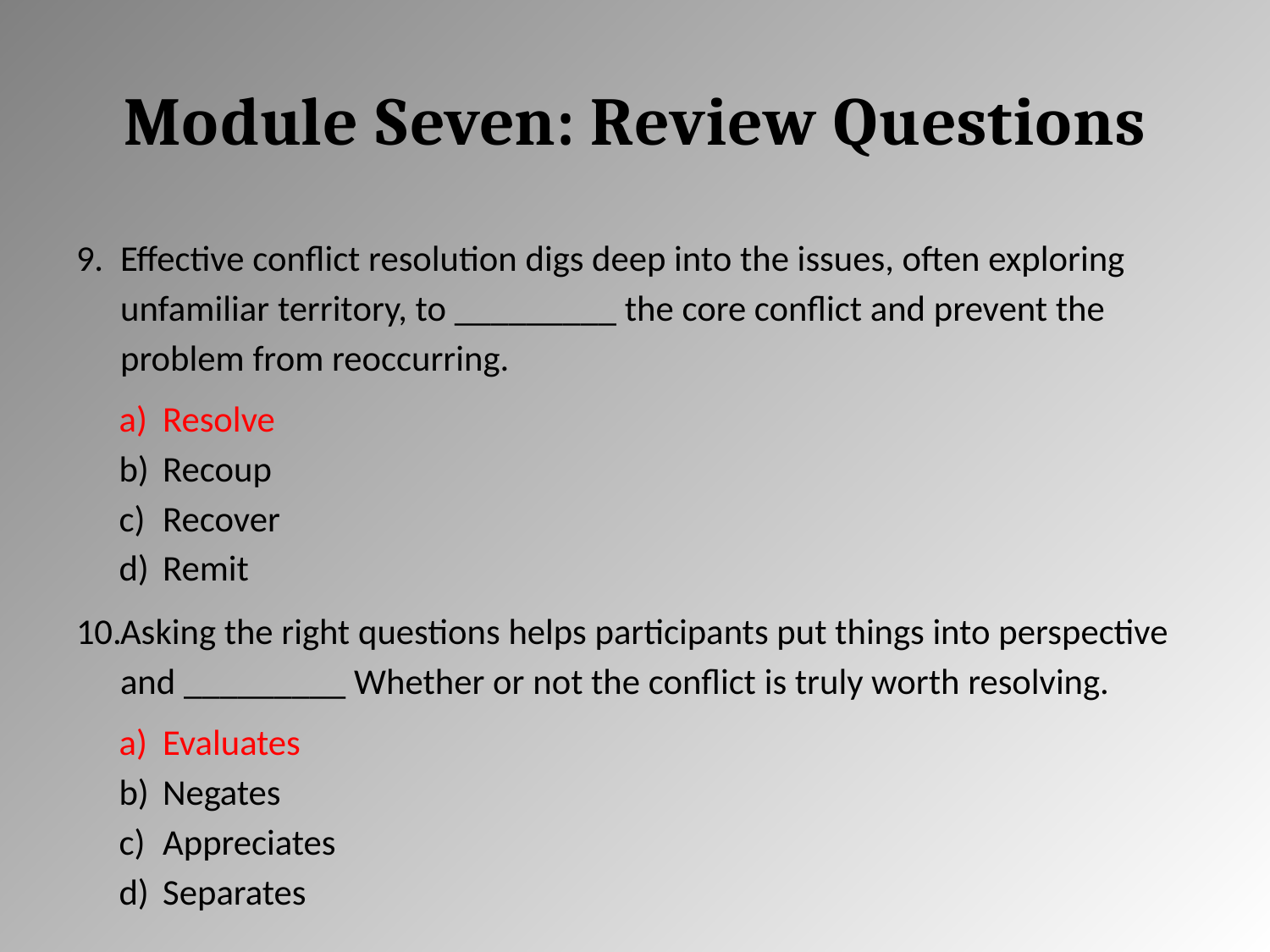

# Module Seven: Review Questions
Effective conflict resolution digs deep into the issues, often exploring unfamiliar territory, to _________ the core conflict and prevent the problem from reoccurring.
Resolve
Recoup
Recover
Remit
Asking the right questions helps participants put things into perspective and _________ Whether or not the conflict is truly worth resolving.
Evaluates
Negates
Appreciates
Separates